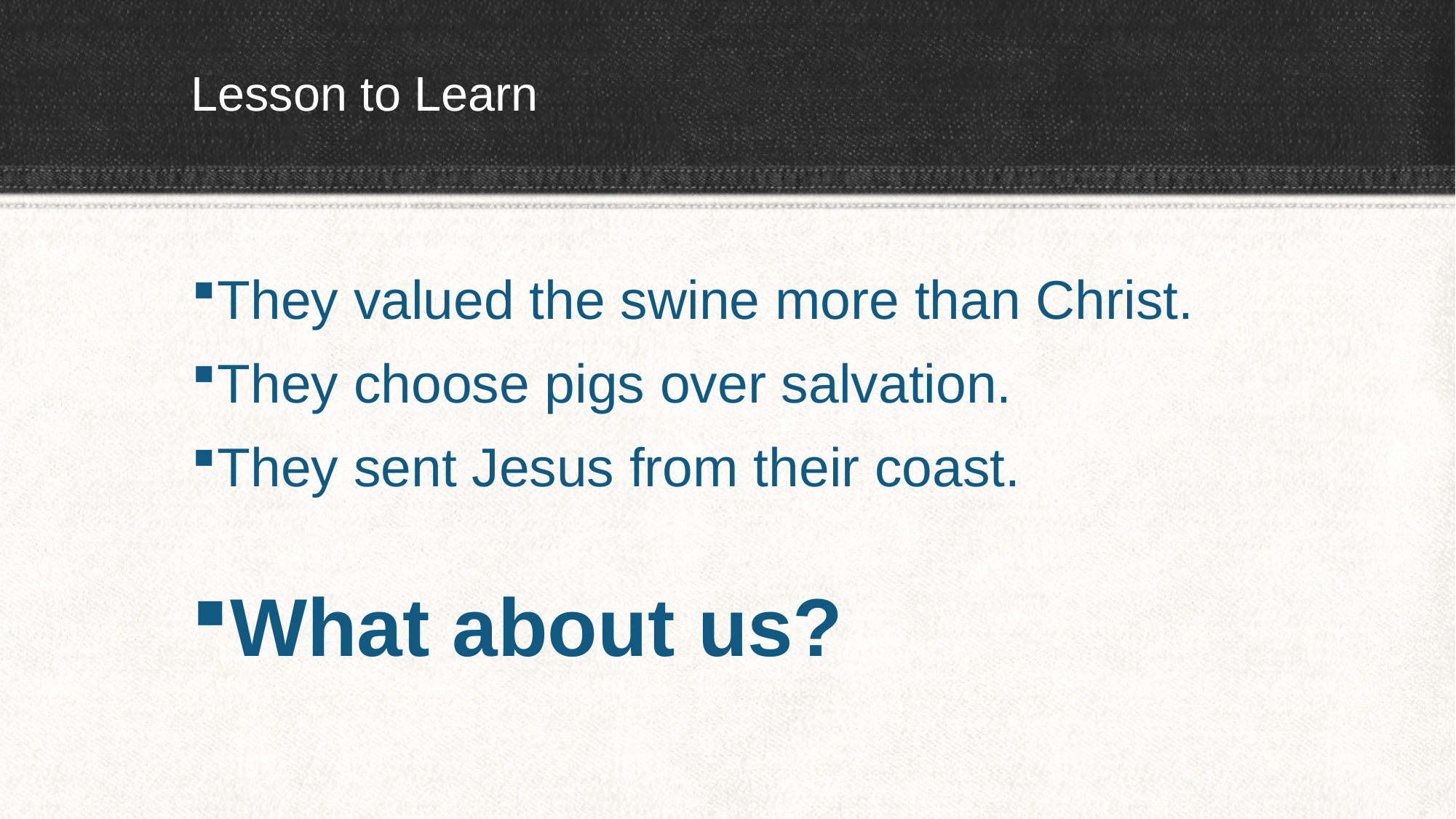

# Lesson to Learn
They valued the swine more than Christ.
They choose pigs over salvation.
They sent Jesus from their coast.
What about us?